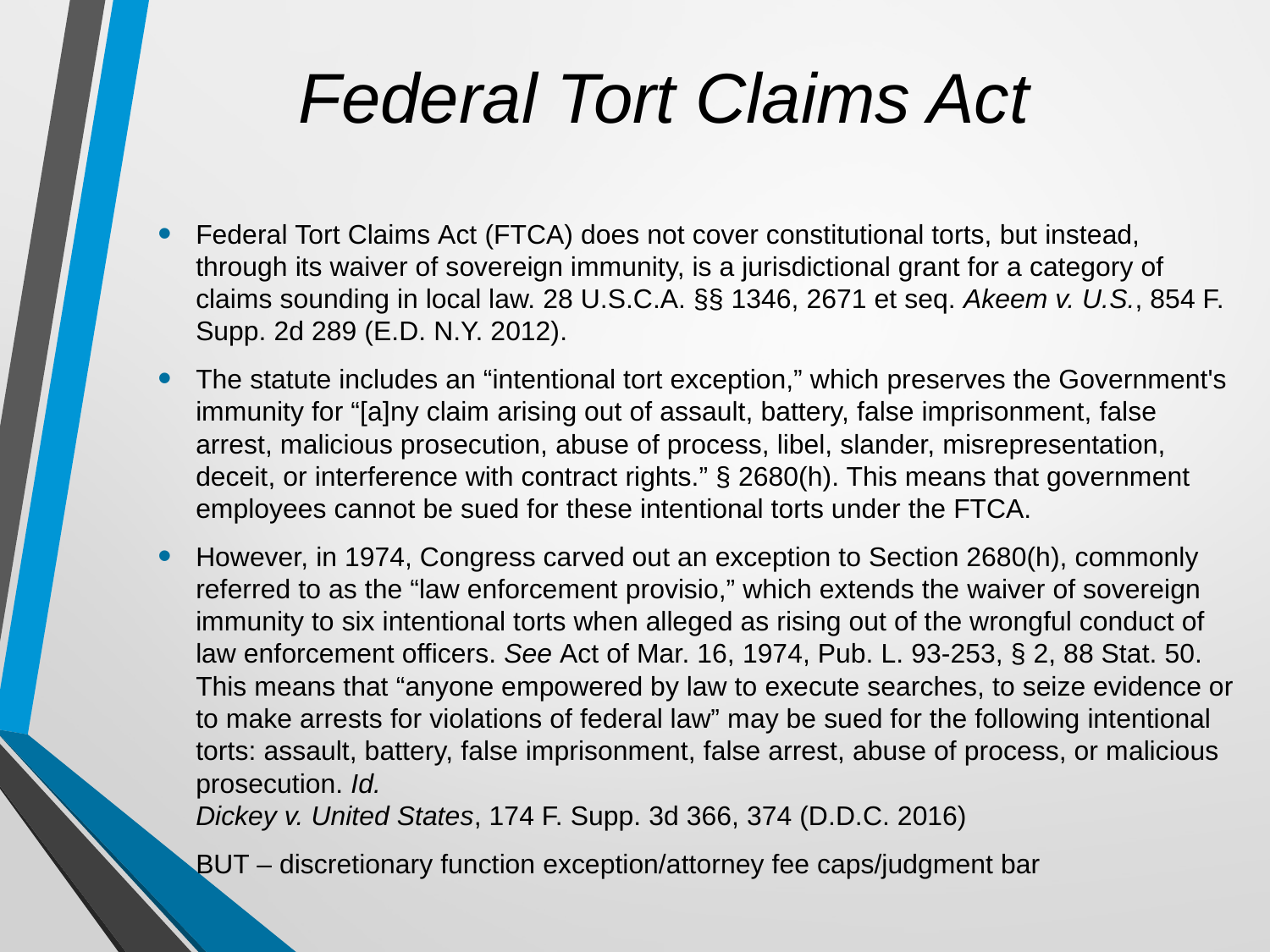

# Federal Tort Claims Act
Federal Tort Claims Act (FTCA) does not cover constitutional torts, but instead, through its waiver of sovereign immunity, is a jurisdictional grant for a category of claims sounding in local law. 28 U.S.C.A. §§ 1346, 2671 et seq. Akeem v. U.S., 854 F. Supp. 2d 289 (E.D. N.Y. 2012).
The statute includes an “intentional tort exception,” which preserves the Government's immunity for “[a]ny claim arising out of assault, battery, false imprisonment, false arrest, malicious prosecution, abuse of process, libel, slander, misrepresentation, deceit, or interference with contract rights.” § 2680(h). This means that government employees cannot be sued for these intentional torts under the FTCA.
However, in 1974, Congress carved out an exception to Section 2680(h), commonly referred to as the “law enforcement provisio,” which extends the waiver of sovereign immunity to six intentional torts when alleged as rising out of the wrongful conduct of law enforcement officers. See Act of Mar. 16, 1974, Pub. L. 93-253, § 2, 88 Stat. 50. This means that “anyone empowered by law to execute searches, to seize evidence or to make arrests for violations of federal law” may be sued for the following intentional torts: assault, battery, false imprisonment, false arrest, abuse of process, or malicious prosecution. Id. 
Dickey v. United States, 174 F. Supp. 3d 366, 374 (D.D.C. 2016)
BUT – discretionary function exception/attorney fee caps/judgment bar